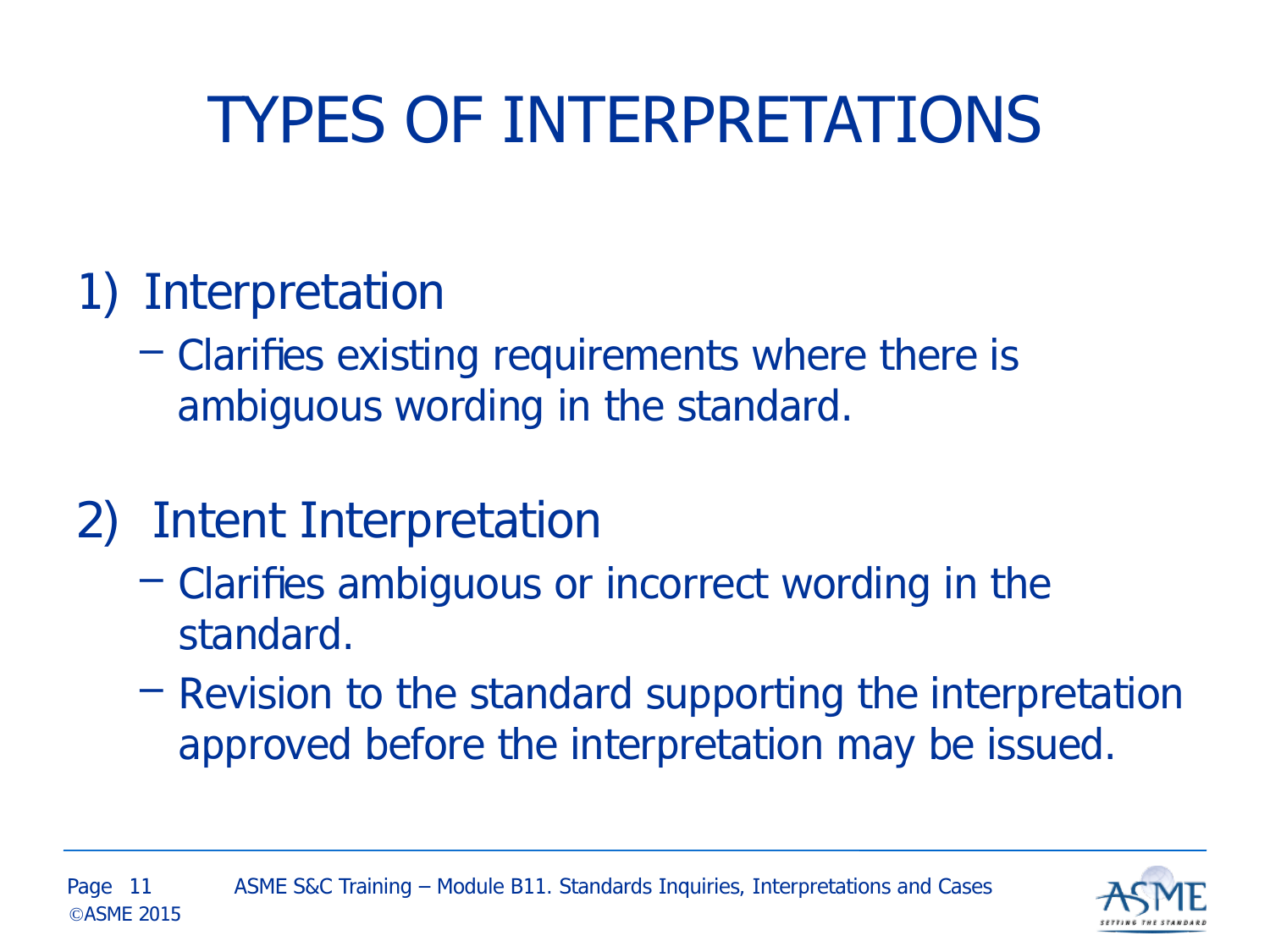

# TYPES OF INTERPRETATIONS
1)	 Interpretation
Clarifies existing requirements where there is ambiguous wording in the standard.

2)  Intent Interpretation
Clarifies ambiguous or incorrect wording in the standard.
Revision to the standard supporting the interpretation approved before the interpretation may be issued.

11
ASME S&C Training – Module B11. Standards Inquiries, Interpretations and Cases